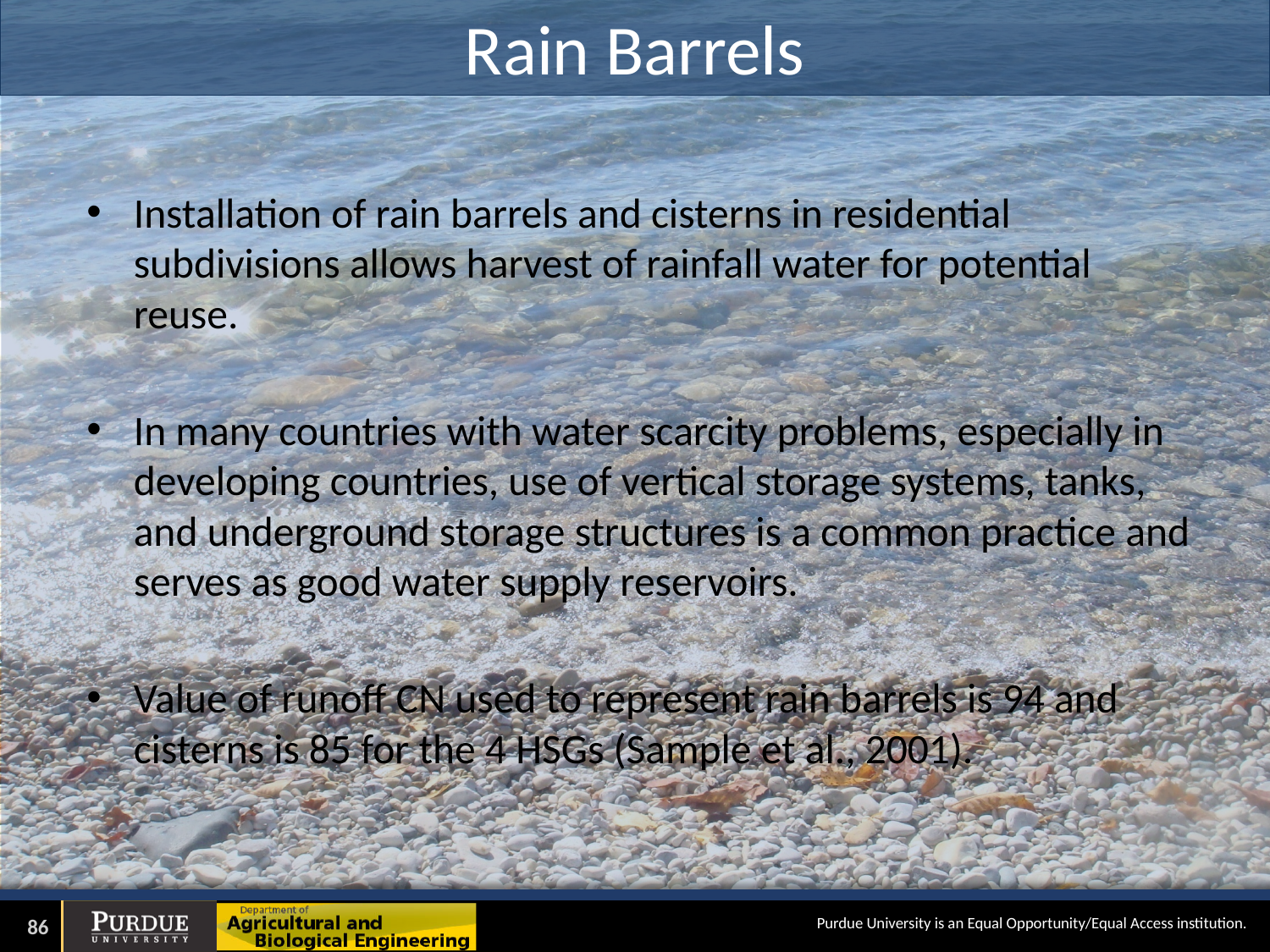

# Rain Barrels
Installation of rain barrels and cisterns in residential subdivisions allows harvest of rainfall water for potential reuse.

In many countries with water scarcity problems, especially in developing countries, use of vertical storage systems, tanks, and underground storage structures is a common practice and serves as good water supply reservoirs.

Value of runoff CN used to represent rain barrels is 94 and cisterns is 85 for the 4 HSGs (Sample et al., 2001).

86